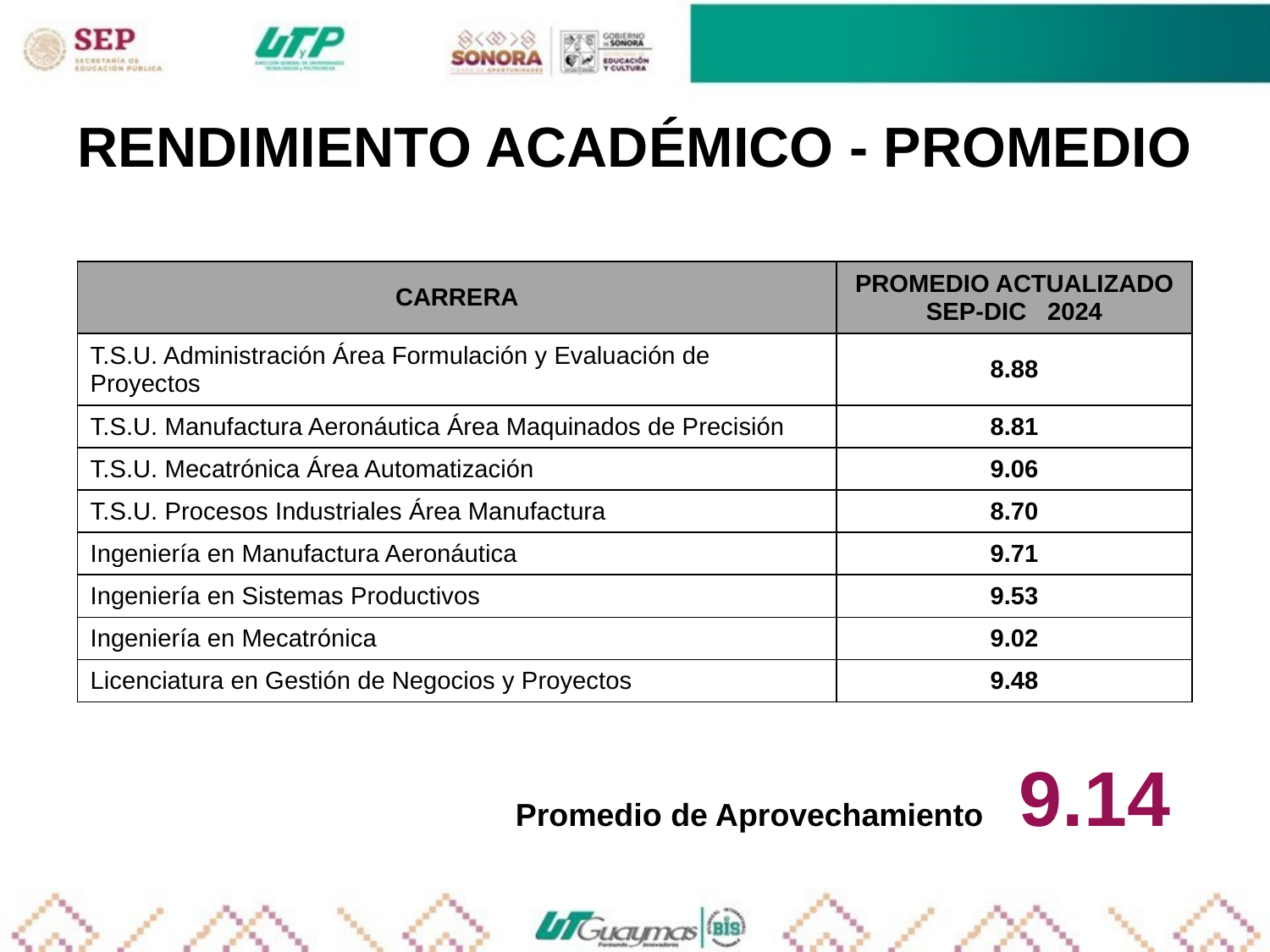

RENDIMIENTO ACADÉMICO - PROMEDIO
| CARRERA | PROMEDIO ACTUALIZADO SEP-DIC 2024 |
| --- | --- |
| T.S.U. Administración Área Formulación y Evaluación de Proyectos | 8.88 |
| T.S.U. Manufactura Aeronáutica Área Maquinados de Precisión | 8.81 |
| T.S.U. Mecatrónica Área Automatización | 9.06 |
| T.S.U. Procesos Industriales Área Manufactura | 8.70 |
| Ingeniería en Manufactura Aeronáutica | 9.71 |
| Ingeniería en Sistemas Productivos | 9.53 |
| Ingeniería en Mecatrónica | 9.02 |
| Licenciatura en Gestión de Negocios y Proyectos | 9.48 |
Promedio de Aprovechamiento    9.14